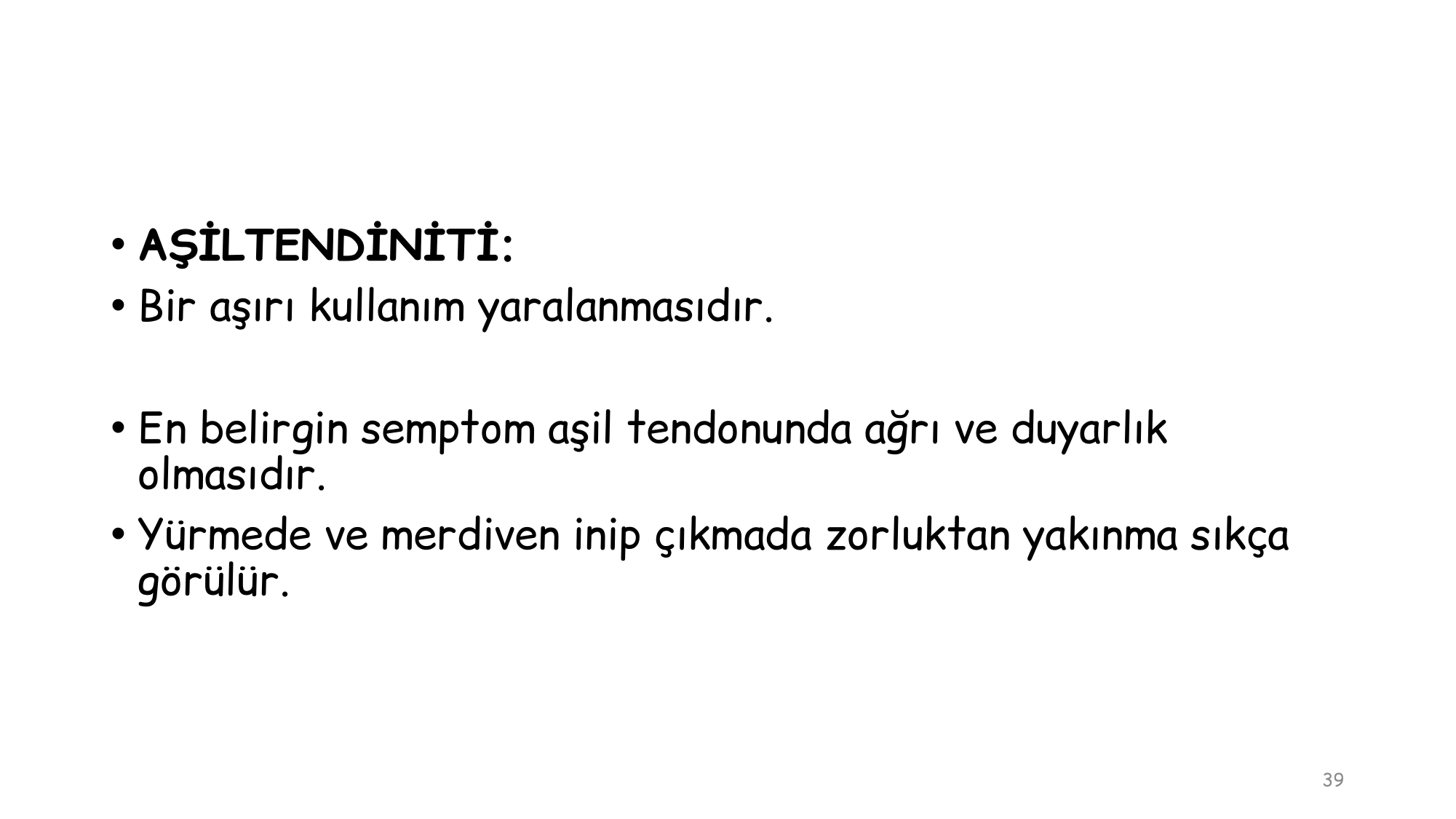

#
AŞİLTENDİNİTİ:
Bir aşırı kullanım yaralanmasıdır.

En belirgin semptom aşil tendonunda ağrı ve duyarlık olmasıdır.
Yürmede ve merdiven inip çıkmada zorluktan yakınma sıkça görülür.

39